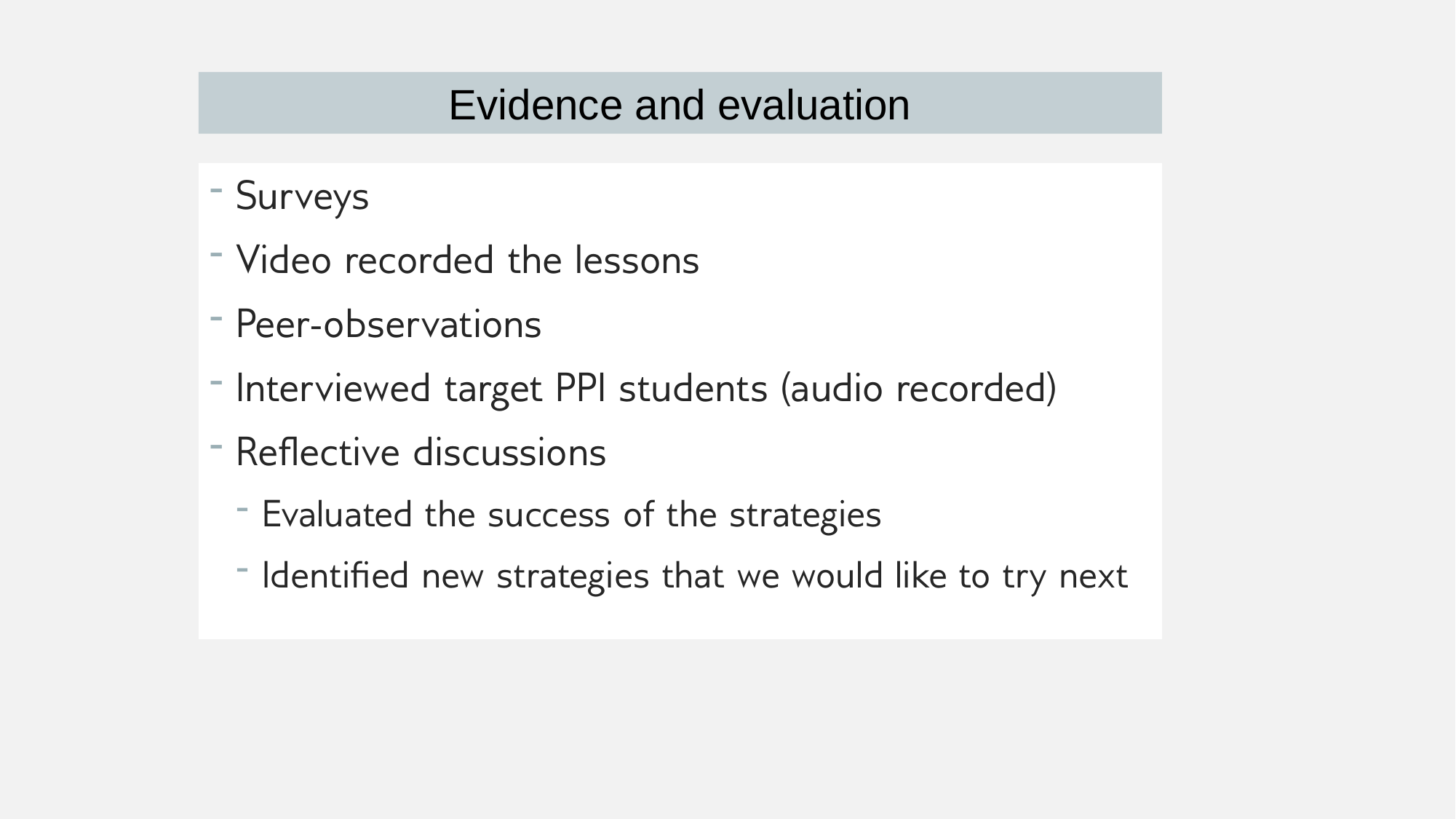

Evidence and evaluation
Surveys
Video recorded the lessons
Peer-observations
Interviewed target PPI students (audio recorded)
Reflective discussions
Evaluated the success of the strategies
Identified new strategies that we would like to try next